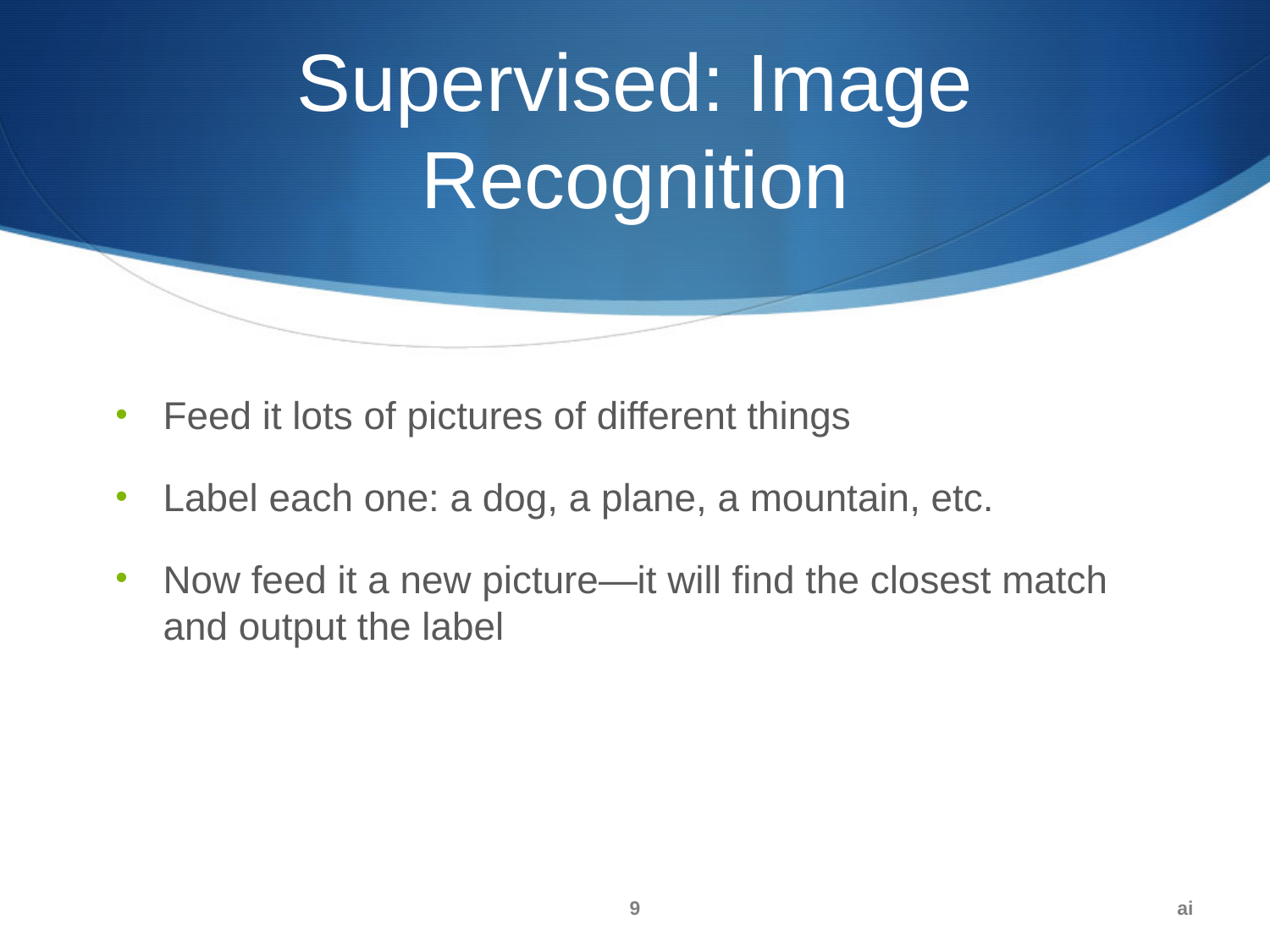

# Supervised: Image Recognition
Feed it lots of pictures of different things
Label each one: a dog, a plane, a mountain, etc.
Now feed it a new picture—it will find the closest match and output the label
9
ai